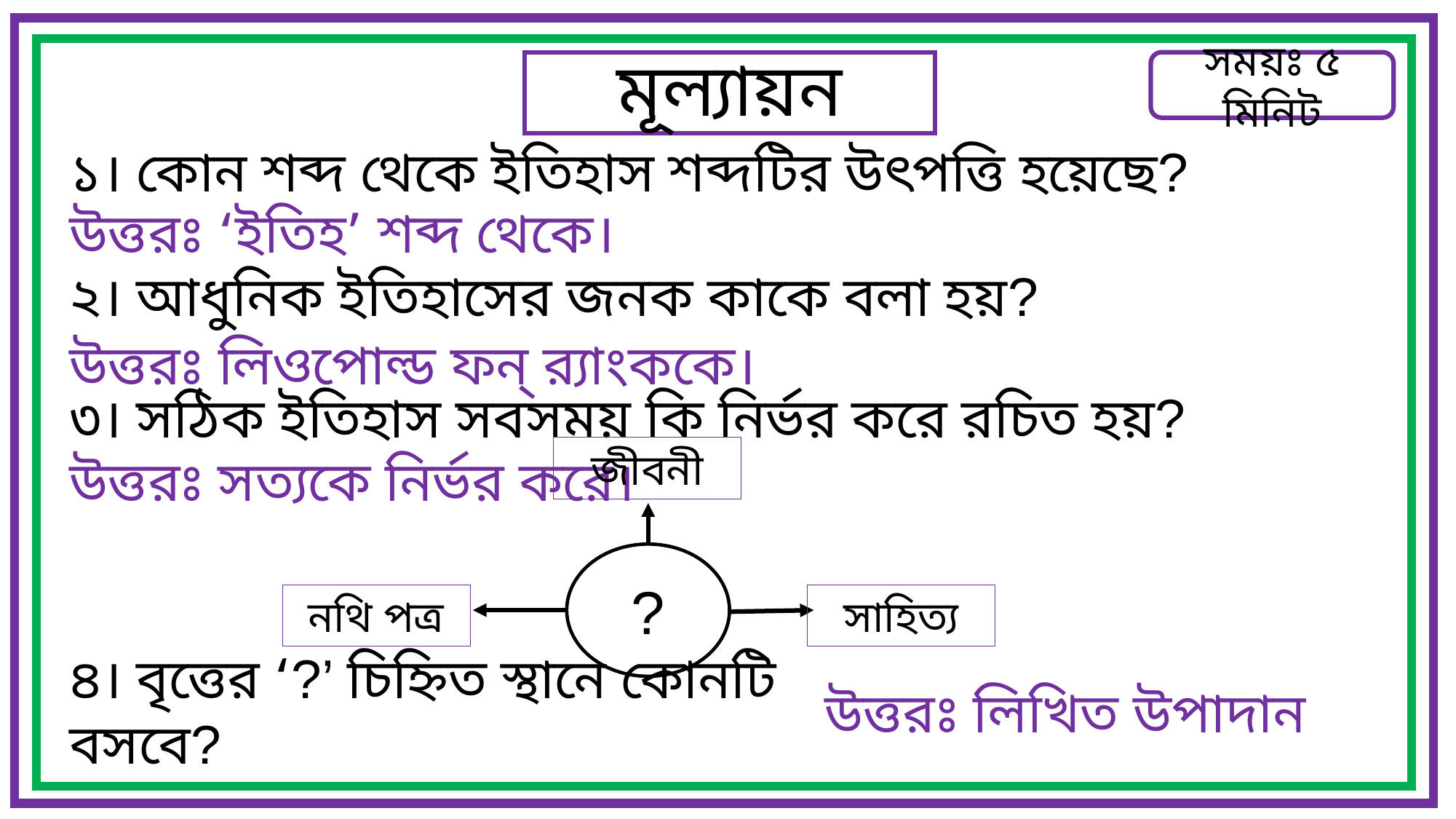

সময়ঃ ৫ মিনিট
মূল্যায়ন
১। কোন শব্দ থেকে ইতিহাস শব্দটির উৎপত্তি হয়েছে?
উত্তরঃ ‘ইতিহ’ শব্দ থেকে।
২। আধুনিক ইতিহাসের জনক কাকে বলা হয়?
উত্তরঃ লিওপোল্ড ফন্ র‍্যাংককে।
৩। সঠিক ইতিহাস সবসময় কি নির্ভর করে রচিত হয়?
জীবনী
উত্তরঃ সত্যকে নির্ভর করে।
?
নথি পত্র
সাহিত্য
৪। বৃত্তের ‘?’ চিহ্নিত স্থানে কোনটি বসবে?
উত্তরঃ লিখিত উপাদান